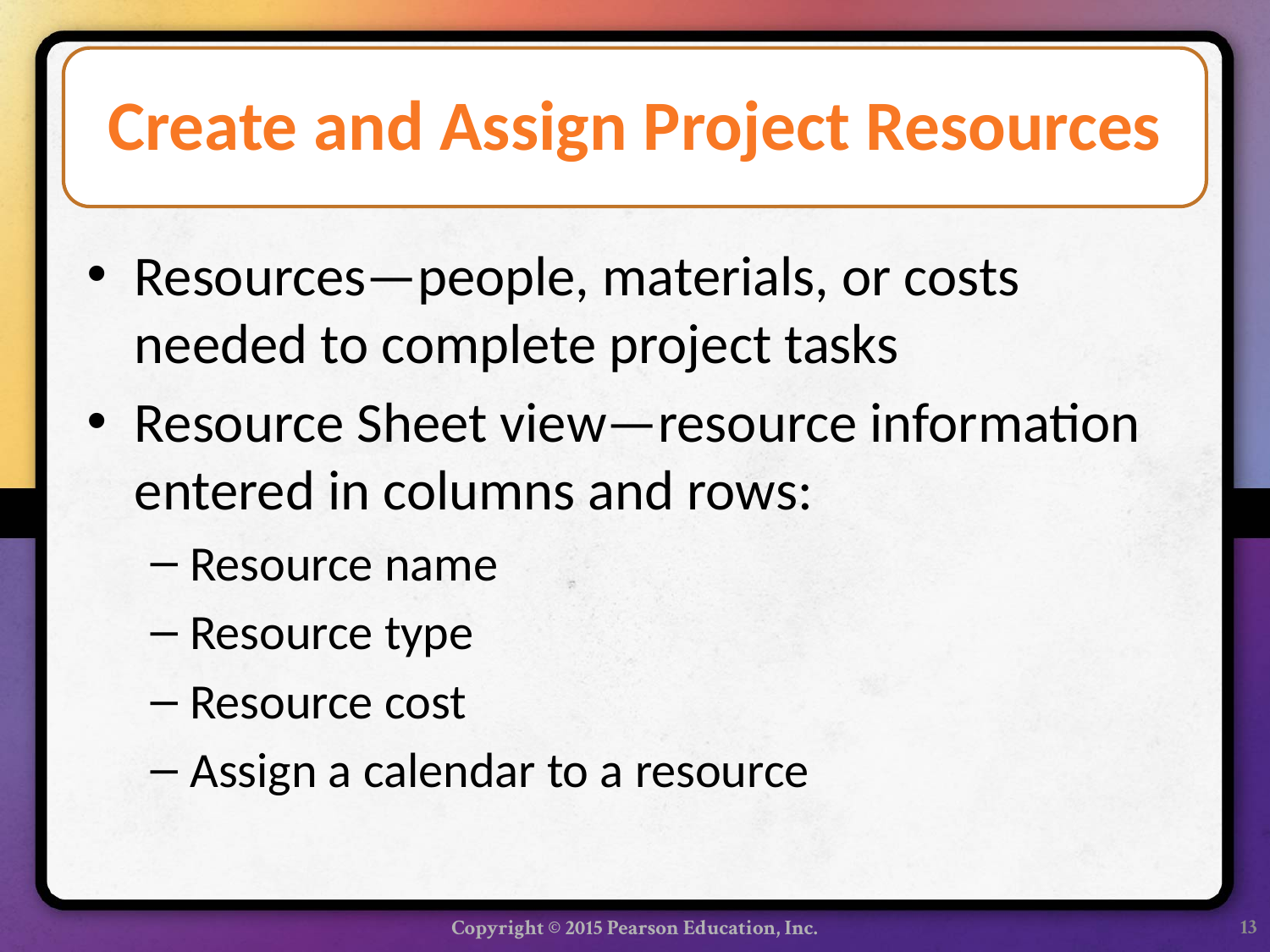

# Create and Assign Project Resources
Resources—people, materials, or costs needed to complete project tasks
Resource Sheet view—resource information entered in columns and rows:
Resource name
Resource type
Resource cost
Assign a calendar to a resource

Copyright © 2015 Pearson Education, Inc.
13